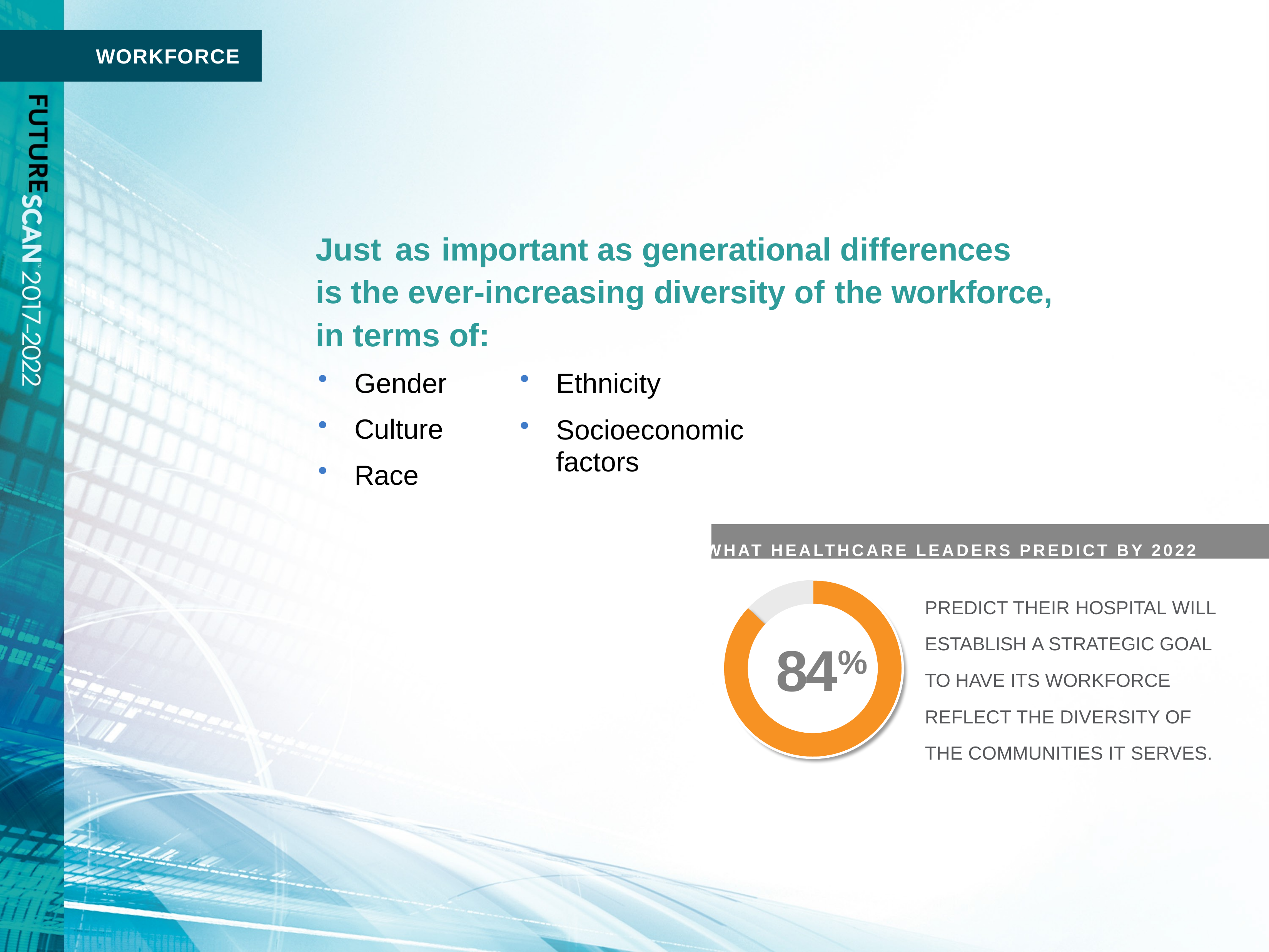

WORKFORCE
Just	as	important as generational differences
is the ever-increasing diversity of the workforce, in terms of:
Gender
Culture
Race
Ethnicity
Socioeconomic  factors

WHAT HEALTHCARE LEADERS PREDICT BY 2022

PREDICT THEIR HOSPITAL WILL  ESTABLISH A STRATEGIC GOAL  TO HAVE ITS WORKFORCE  REFLECT THE DIVERSITY OF  THE COMMUNITIES IT SERVES.

84%